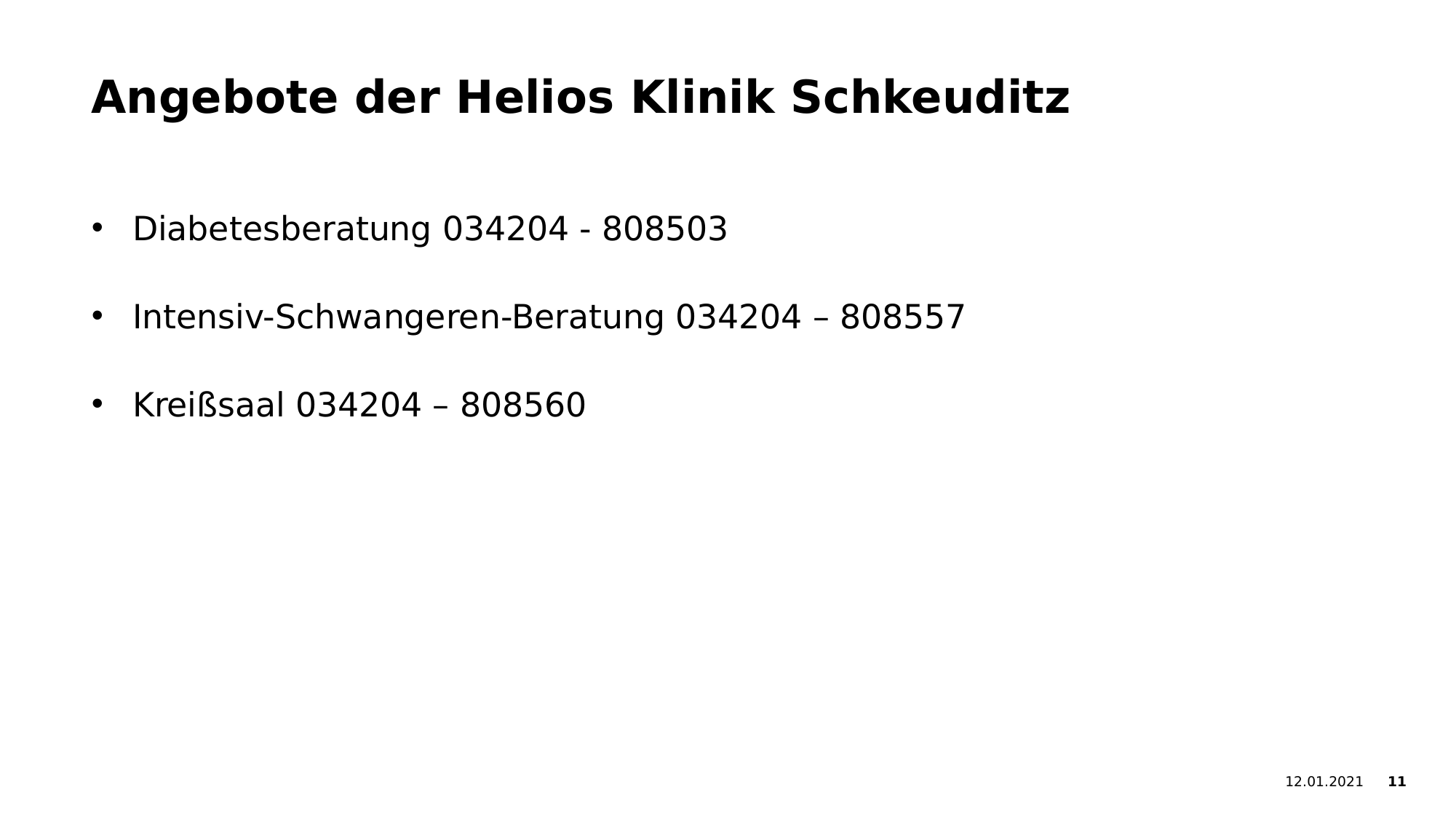

# Angebote der Helios Klinik Schkeuditz
Diabetesberatung 034204 - 808503

Intensiv-Schwangeren-Beratung 034204 – 808557

Kreißsaal 034204 – 808560
12.01.2021
11